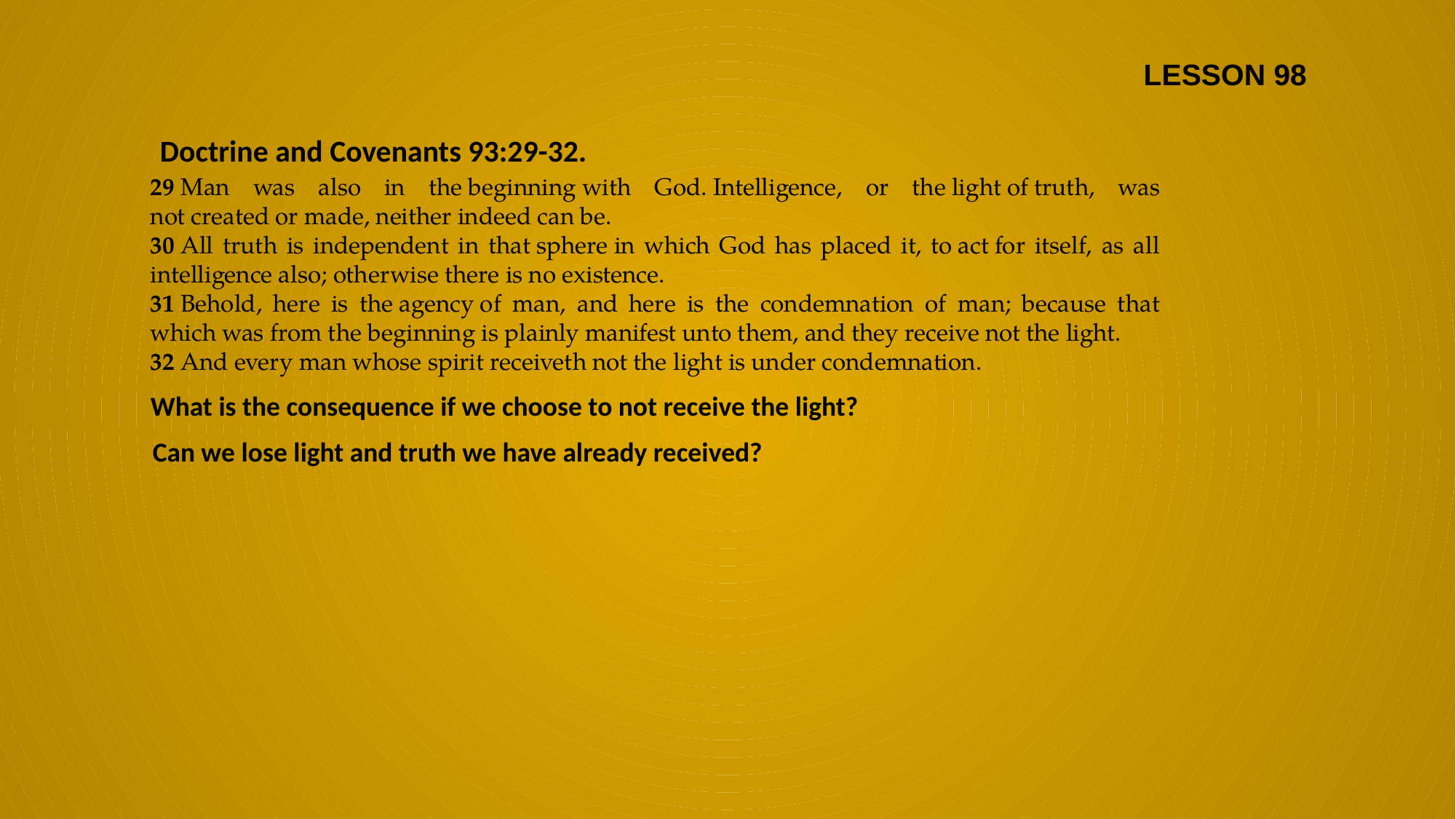

LESSON 98
Doctrine and Covenants 93:29-32.
29 Man was also in the beginning with God. Intelligence, or the light of truth, was not created or made, neither indeed can be.
30 All truth is independent in that sphere in which God has placed it, to act for itself, as all intelligence also; otherwise there is no existence.
31 Behold, here is the agency of man, and here is the condemnation of man; because that which was from the beginning is plainly manifest unto them, and they receive not the light.
32 And every man whose spirit receiveth not the light is under condemnation.
What is the consequence if we choose to not receive the light?
Can we lose light and truth we have already received?